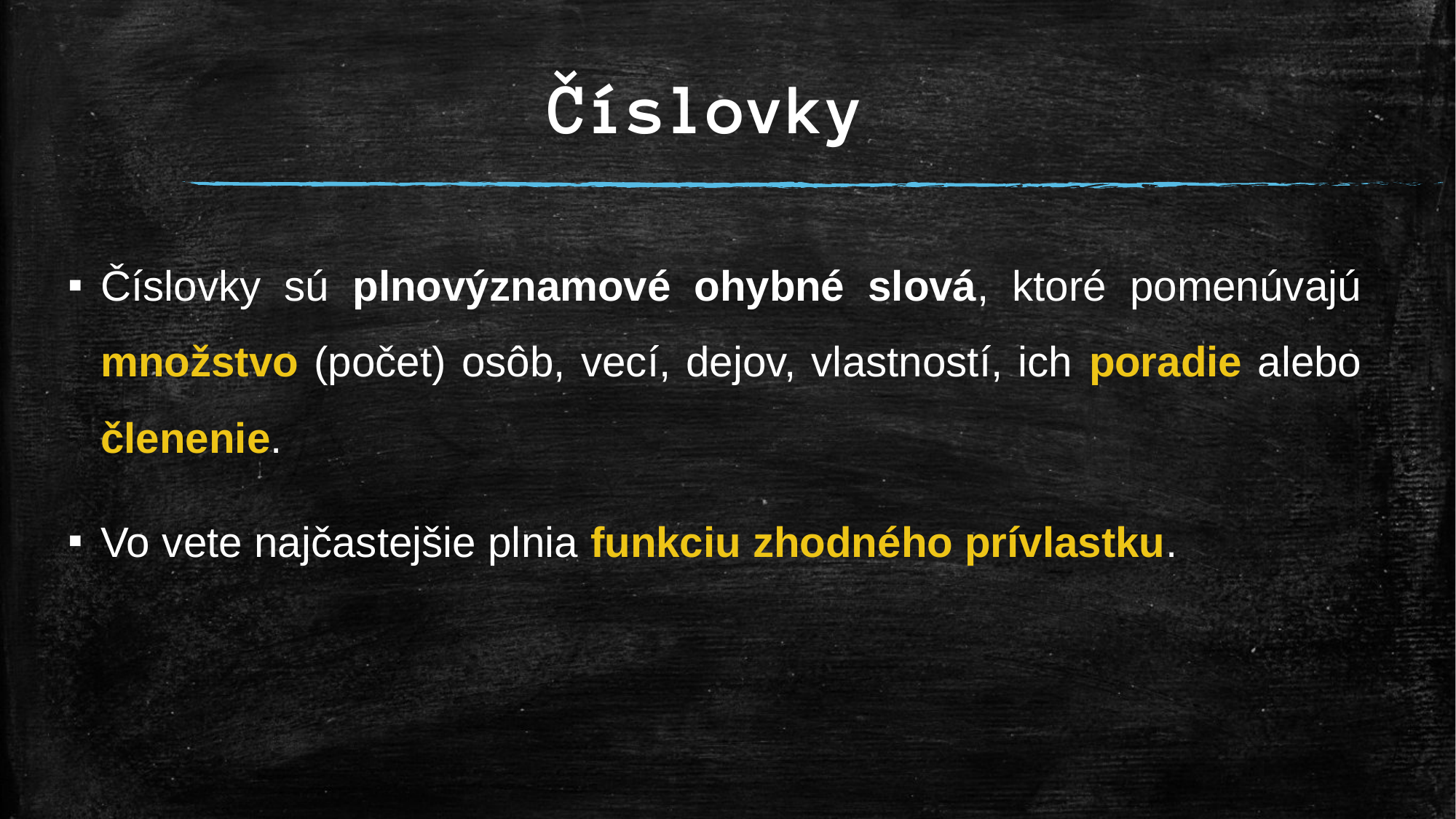

# Číslovky
Číslovky sú plnovýznamové ohybné slová, ktoré pomenúvajú množstvo (počet) osôb, vecí, dejov, vlastností, ich poradie alebo členenie.
Vo vete najčastejšie plnia funkciu zhodného prívlastku.